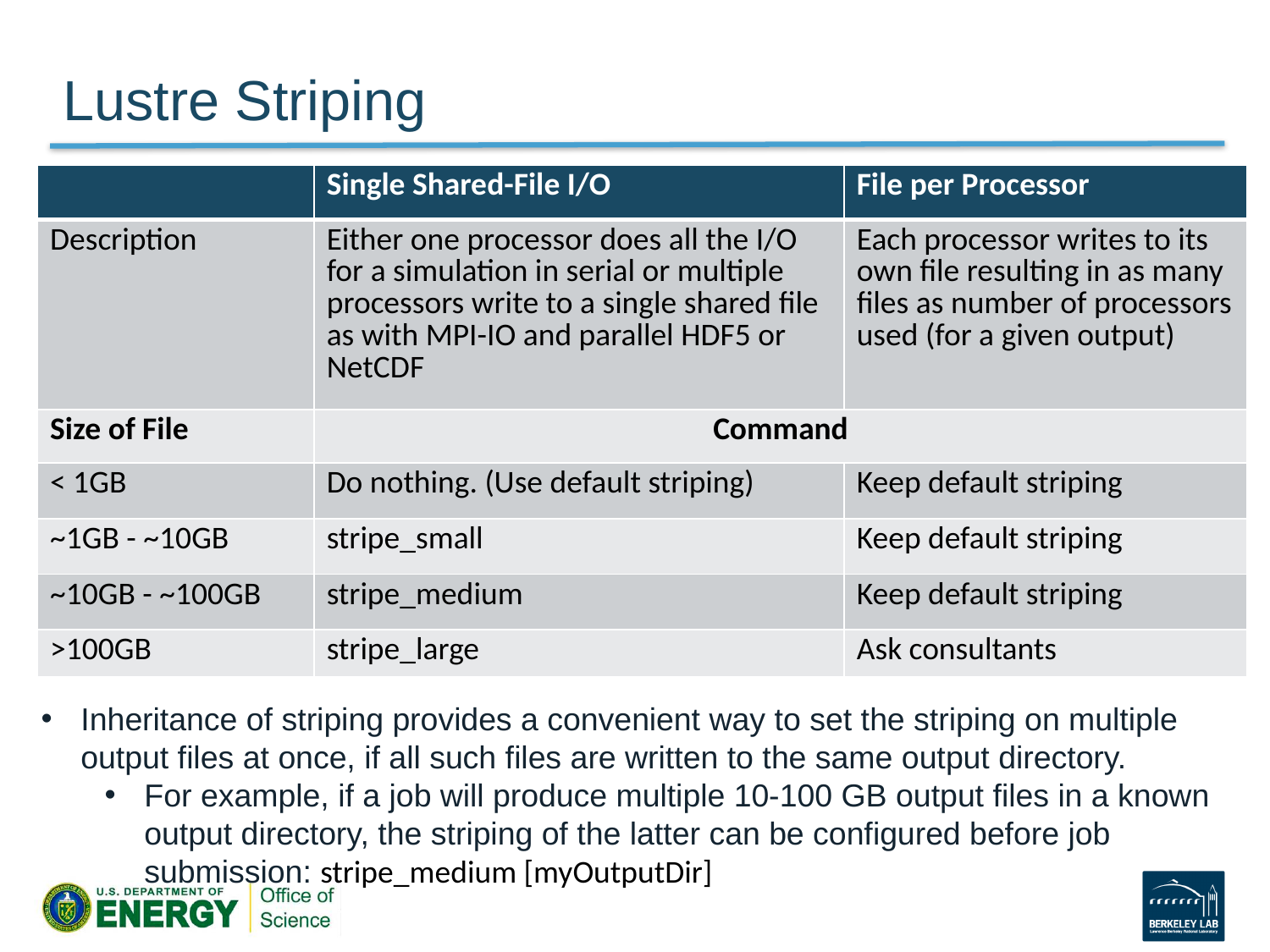

# Lustre Striping
|  | Single Shared-File I/O | File per Processor |
| --- | --- | --- |
| Description | Either one processor does all the I/O for a simulation in serial or multiple processors write to a single shared file as with MPI-IO and parallel HDF5 or NetCDF | Each processor writes to its own file resulting in as many files as number of processors used (for a given output) |
| Size of File | Command |  |
| < 1GB | Do nothing. (Use default striping) | Keep default striping |
| ~1GB - ~10GB | stripe\_small | Keep default striping |
| ~10GB - ~100GB | stripe\_medium | Keep default striping |
| >100GB | stripe\_large | Ask consultants |
Inheritance of striping provides a convenient way to set the striping on multiple output files at once, if all such files are written to the same output directory.
For example, if a job will produce multiple 10-100 GB output files in a known output directory, the striping of the latter can be configured before job submission: stripe_medium [myOutputDir]